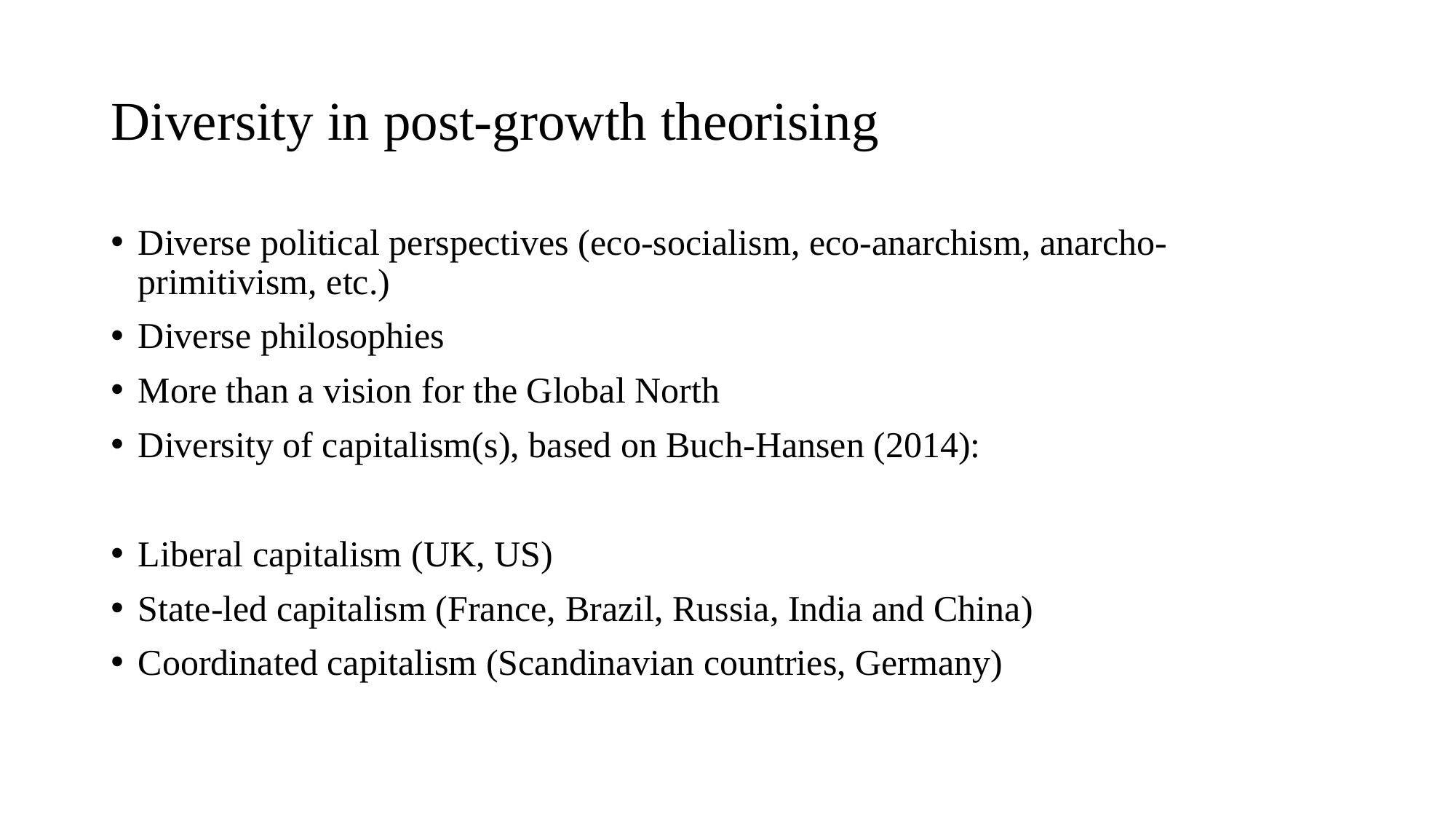

# Diversity in post-growth theorising
Diverse political perspectives (eco-socialism, eco-anarchism, anarcho-primitivism, etc.)
Diverse philosophies
More than a vision for the Global North
Diversity of capitalism(s), based on Buch-Hansen (2014):

Liberal capitalism (UK, US)
State-led capitalism (France, Brazil, Russia, India and China)
Coordinated capitalism (Scandinavian countries, Germany)